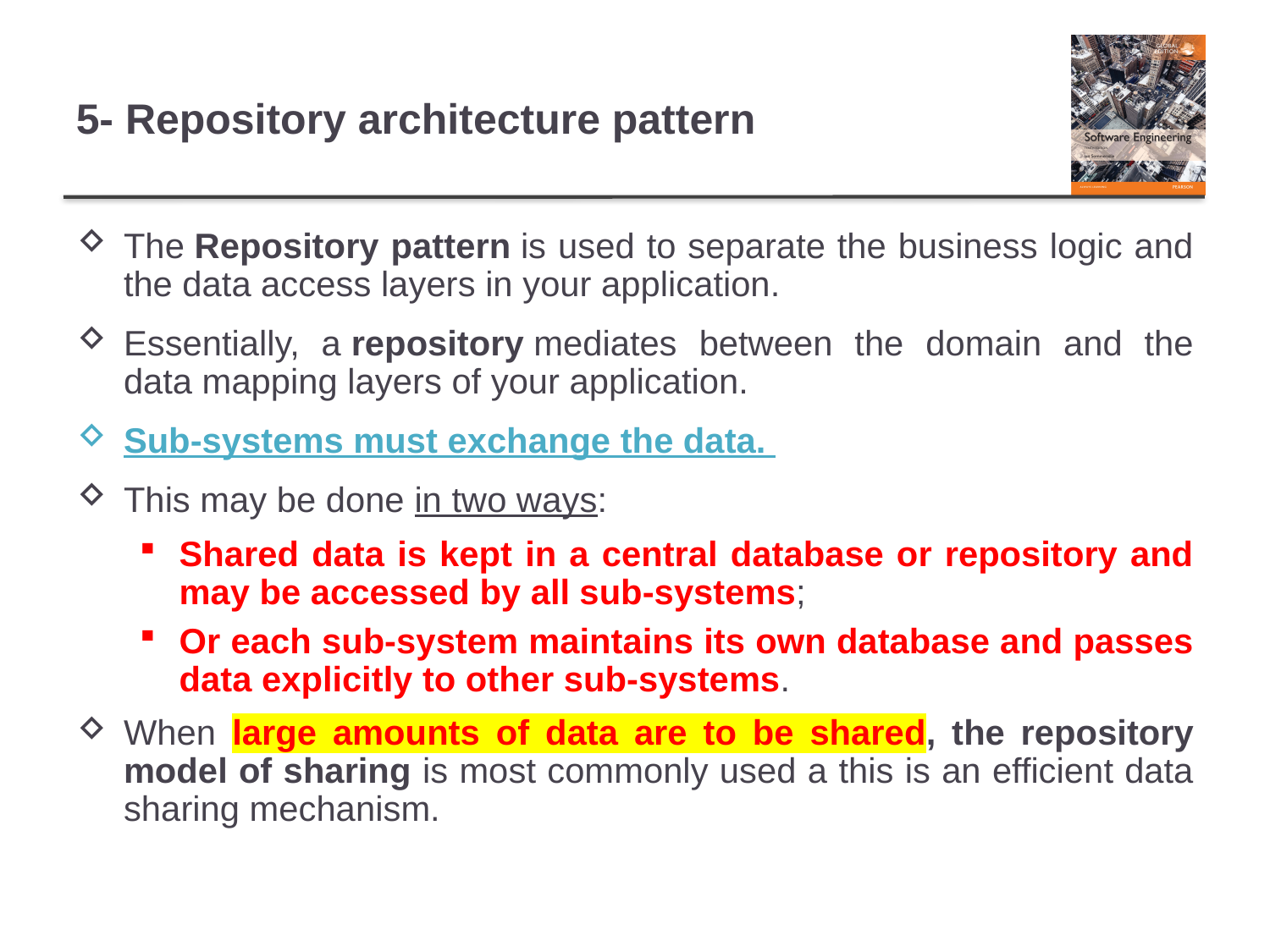

# 5- Repository architecture pattern
The Repository pattern is used to separate the business logic and the data access layers in your application.
Essentially, a repository mediates between the domain and the data mapping layers of your application.
Sub-systems must exchange the data.
This may be done in two ways:
Shared data is kept in a central database or repository and may be accessed by all sub-systems;
Or each sub-system maintains its own database and passes data explicitly to other sub-systems.
When large amounts of data are to be shared, the repository model of sharing is most commonly used a this is an efficient data sharing mechanism.